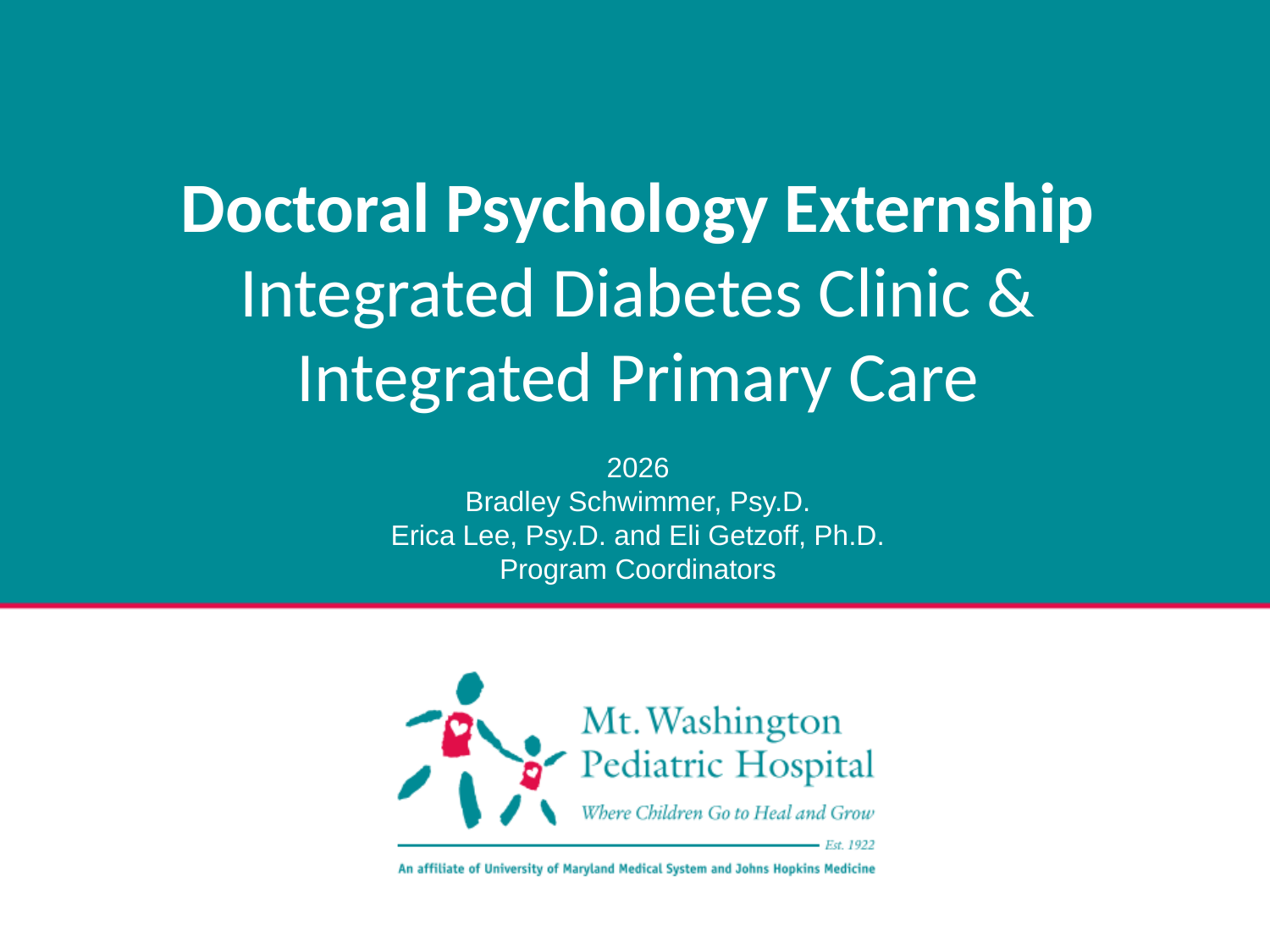

Doctoral Psychology Externship
Integrated Diabetes Clinic & Integrated Primary Care

2026
Bradley Schwimmer, Psy.D.
Erica Lee, Psy.D. and Eli Getzoff, Ph.D.
Program Coordinators